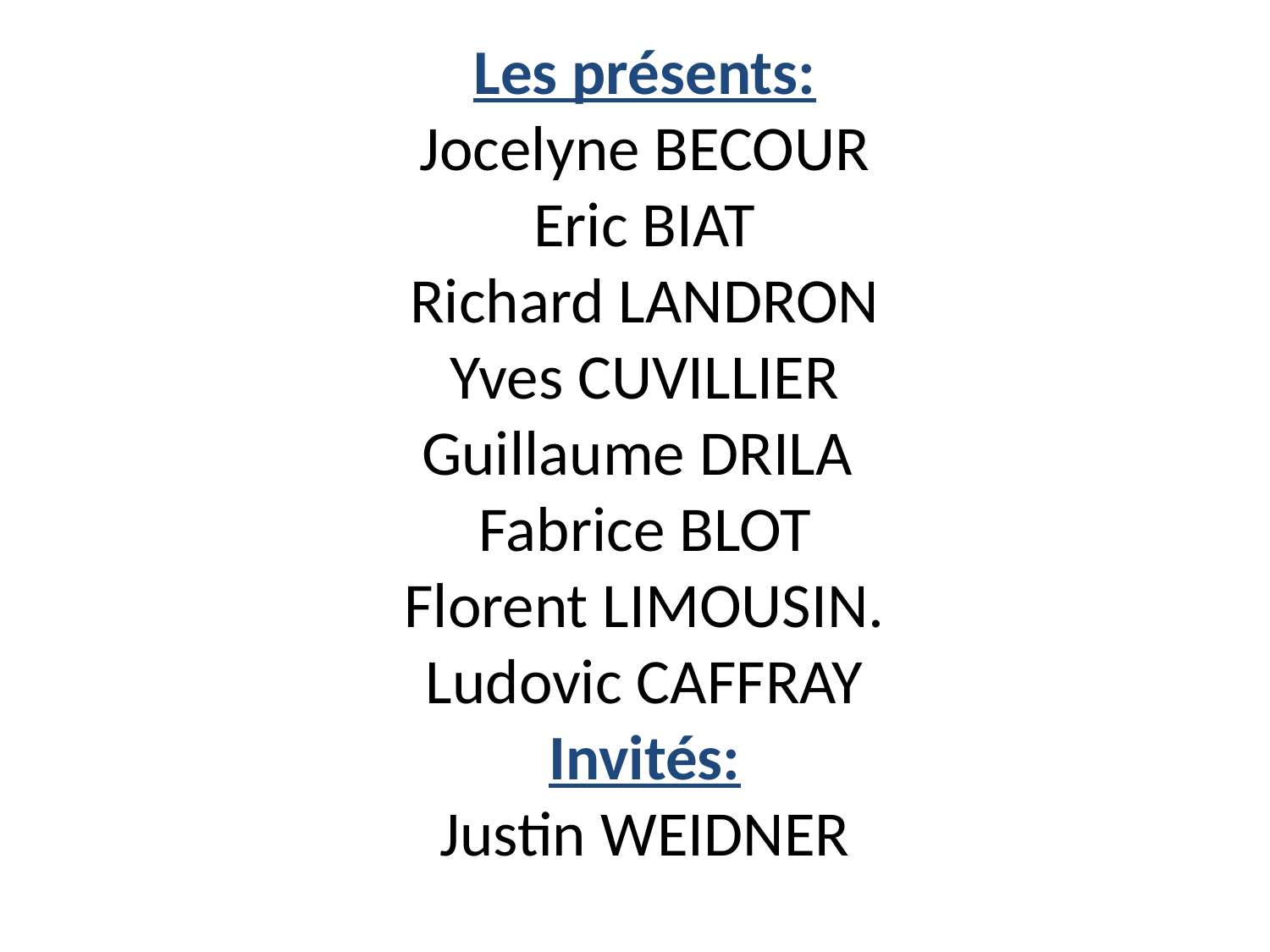

# Les présents: Jocelyne BECOUR Eric BIAT Richard LANDRON Yves CUVILLIER Guillaume DRILA Fabrice BLOT Florent LIMOUSIN. Ludovic CAFFRAY Invités: Justin WEIDNER